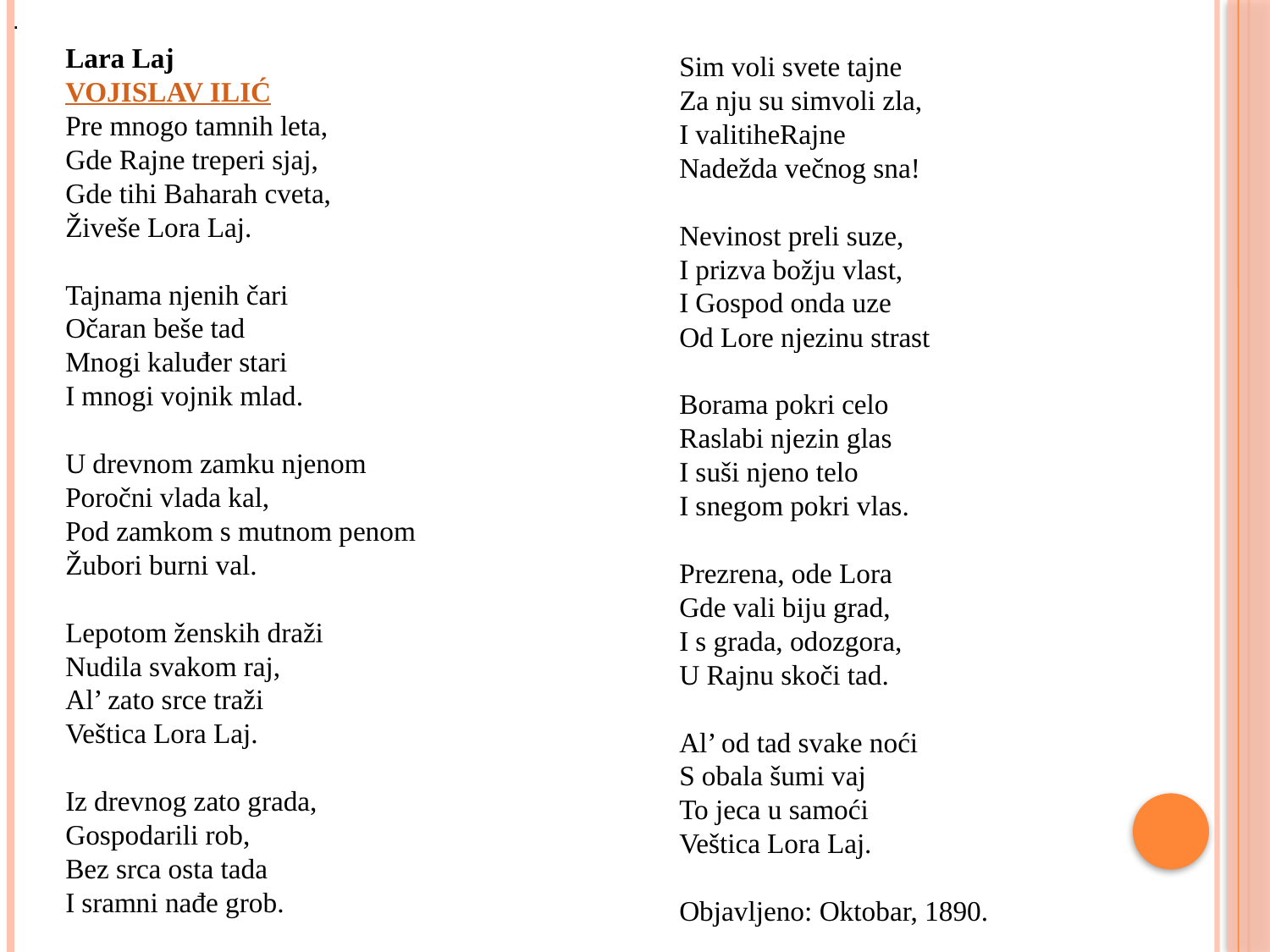

.

Lara Laj
VOJISLAV ILIĆ
Pre mnogo tamnih leta,
Gde Rajne treperi sjaj,
Gde tihi Baharah cveta,
Živeše Lora Laj.

Tajnama njenih čari
Očaran beše tad
Mnogi kaluđer stari
I mnogi vojnik mlad.

U drevnom zamku njenom
Poročni vlada kal,
Pod zamkom s mutnom penom
Žubori burni val.

Lepotom ženskih draži
Nudila svakom raj,
Al’ zato srce traži
Veštica Lora Laj.

Iz drevnog zato grada,
Gospodarili rob,
Bez srca osta tada
I sramni nađe grob.
Sim voli svete tajne
Za nju su simvoli zla,
I valitiheRajne
Nadežda večnog sna!

Nevinost preli suze,
I prizva božju vlast,
I Gospod onda uze
Od Lore njezinu strast

Borama pokri celo
Raslabi njezin glas
I suši njeno telo
I snegom pokri vlas.

Prezrena, ode Lora
Gde vali biju grad,
I s grada, odozgora,
U Rajnu skoči tad.

Al’ od tad svake noći
S obala šumi vaj
To jeca u samoći
Veštica Lora Laj.

Objavljeno: Oktobar, 1890.